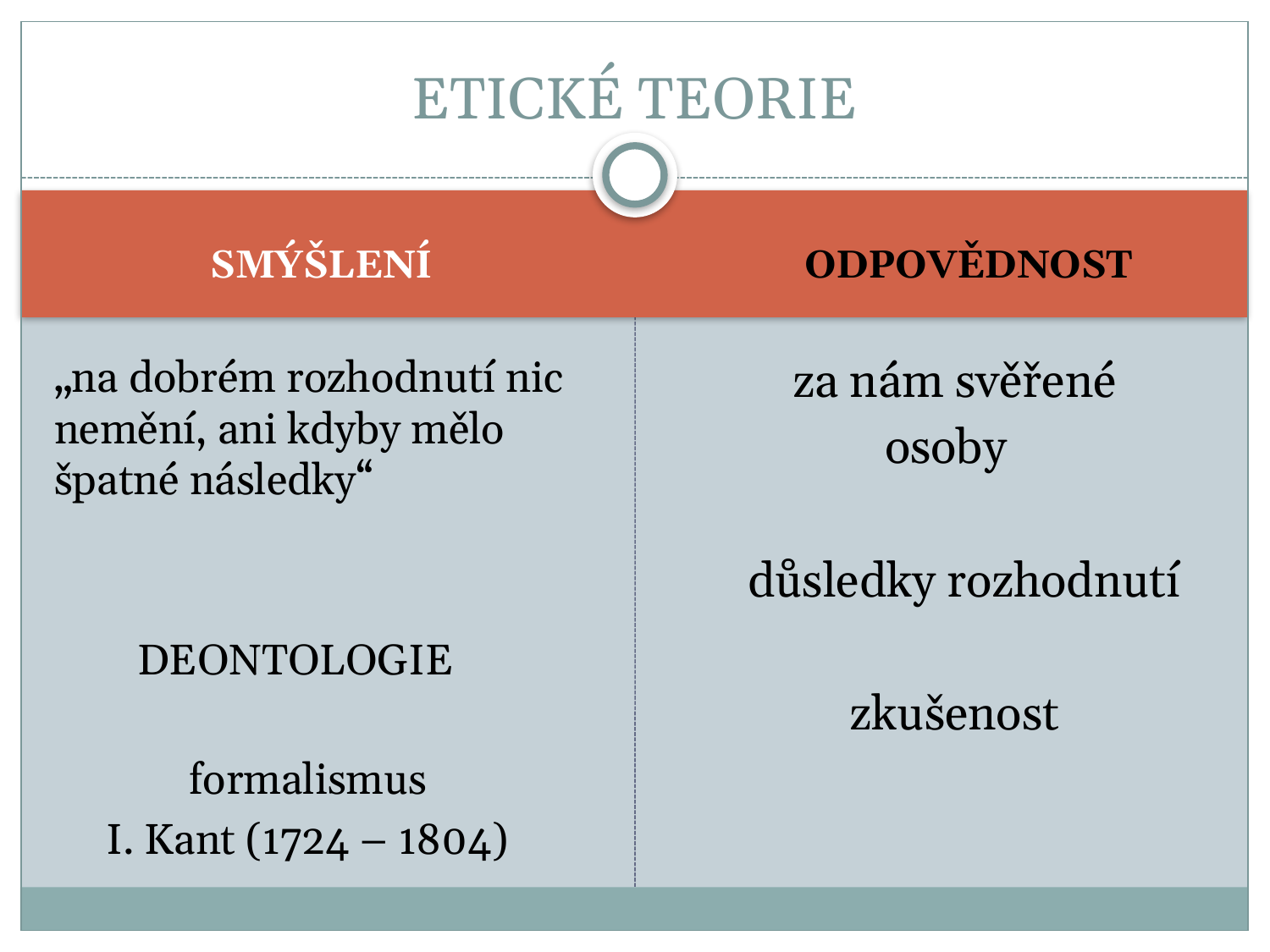

# ETICKÉ TEORIE
                SMÝŠLENÍ
             ODPOVĚDNOST
„na dobrém rozhodnutí nic nemění, ani kdyby mělo špatné následky“

        DEONTOLOGIE

             formalismus
     I. Kant (1724 – 1804)
          za nám svěřené
                  osoby

      důsledky rozhodnutí

               zkušenost